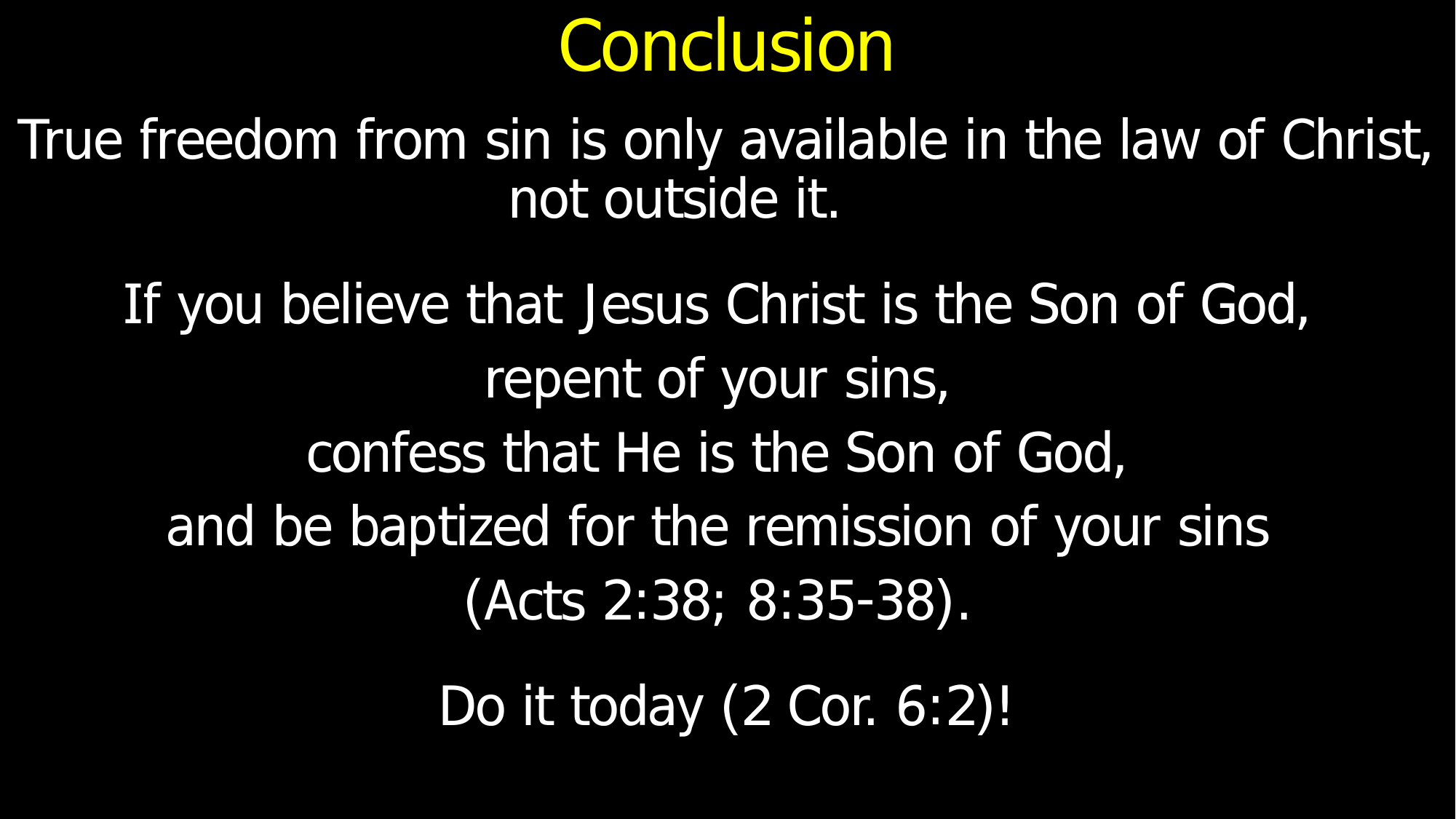

# Conclusion
True freedom from sin is only available in the law of Christ, not outside it.

If you believe that Jesus Christ is the Son of God,
repent of your sins,
confess that He is the Son of God,
and be baptized for the remission of your sins
(Acts 2:38; 8:35-38).

Do it today (2 Cor. 6:2)!